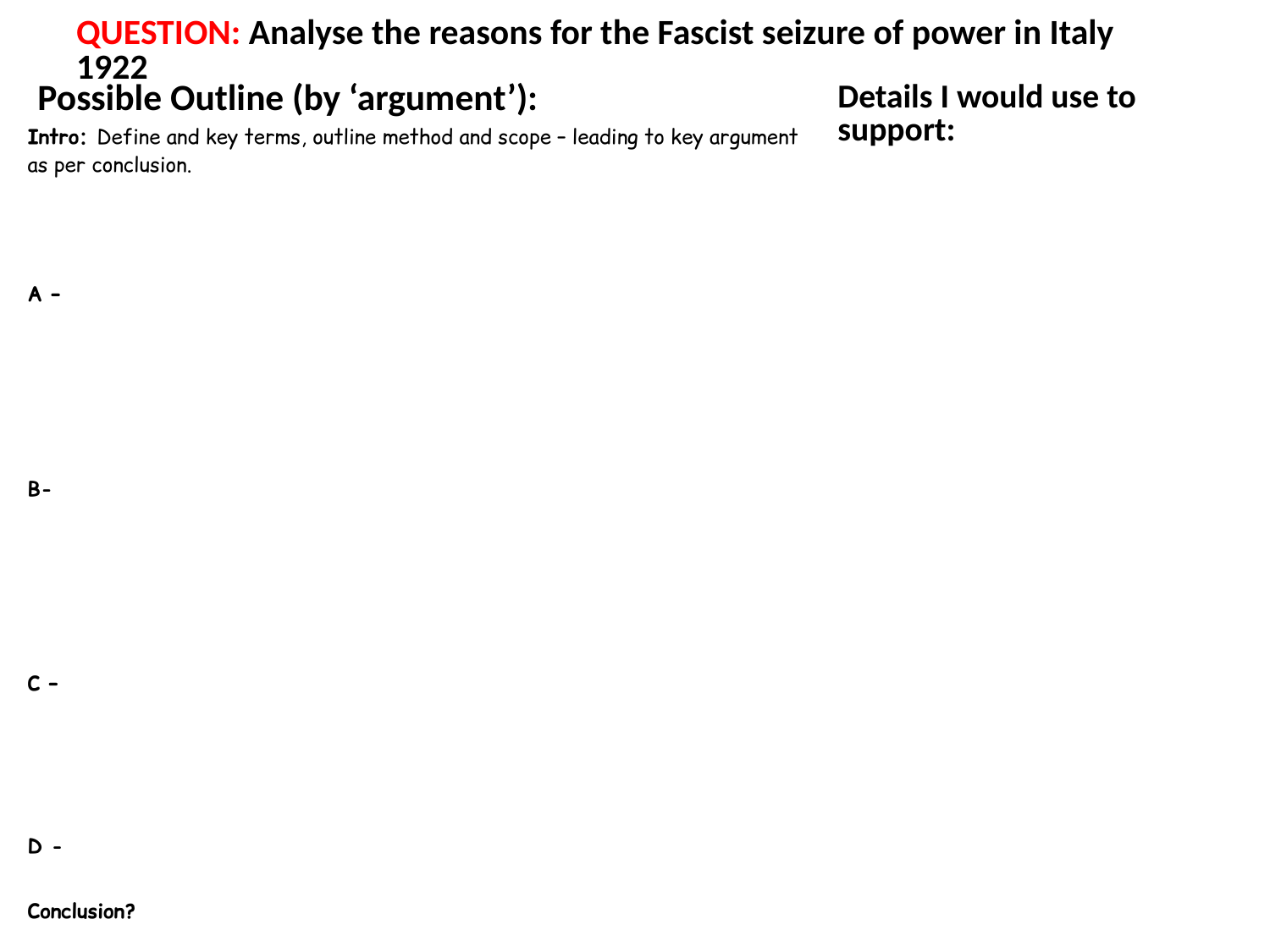

# QUESTION: Analyse the reasons for the Fascist seizure of power in Italy 1922
Possible Outline (by ‘argument’):
Details I would use to support:
Intro: Define and key terms, outline method and scope – leading to key argument as per conclusion.

A –

B-

C –

D -

Conclusion?